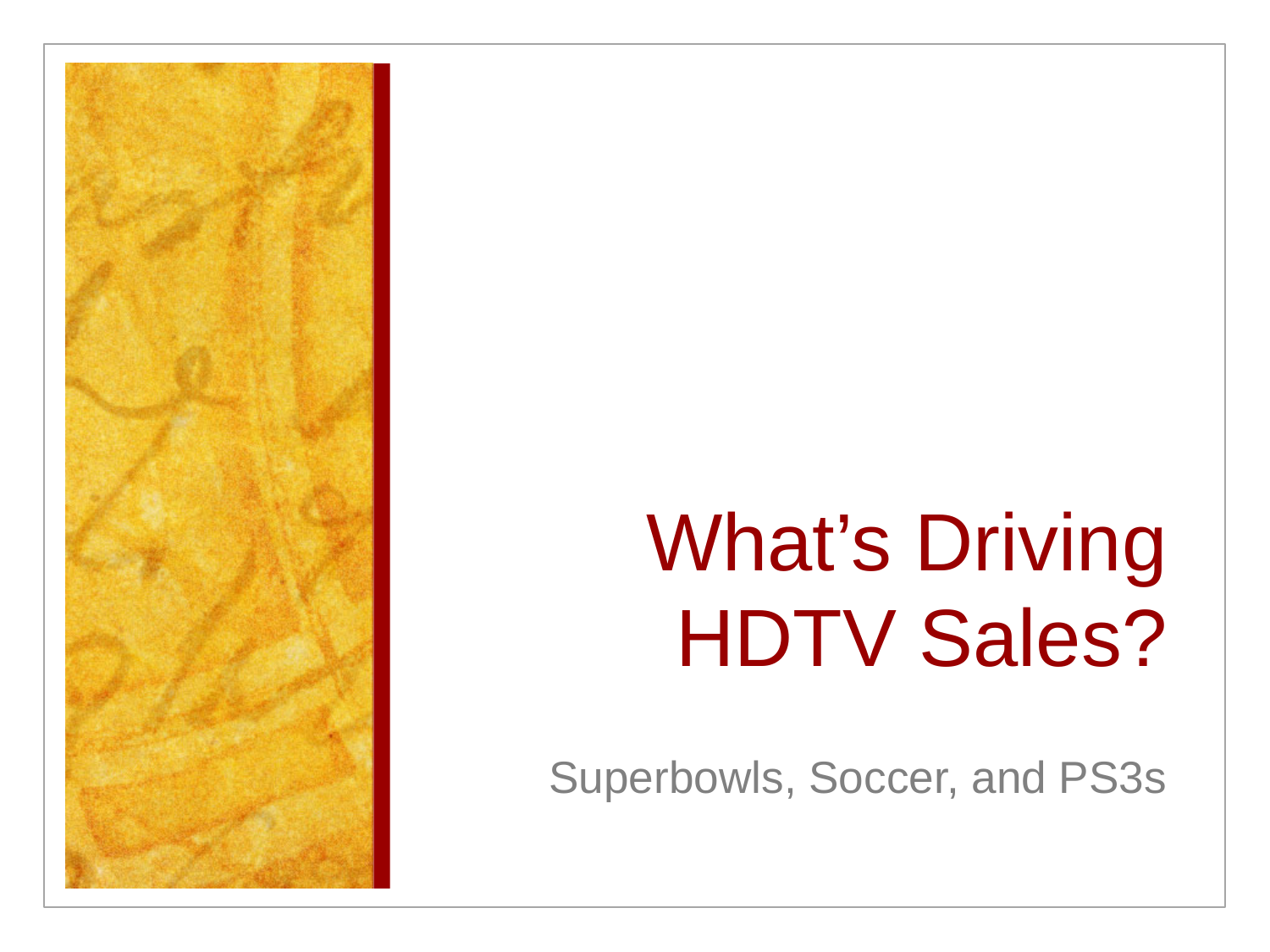

# What’s Driving HDTV Sales?

Superbowls, Soccer, and PS3s